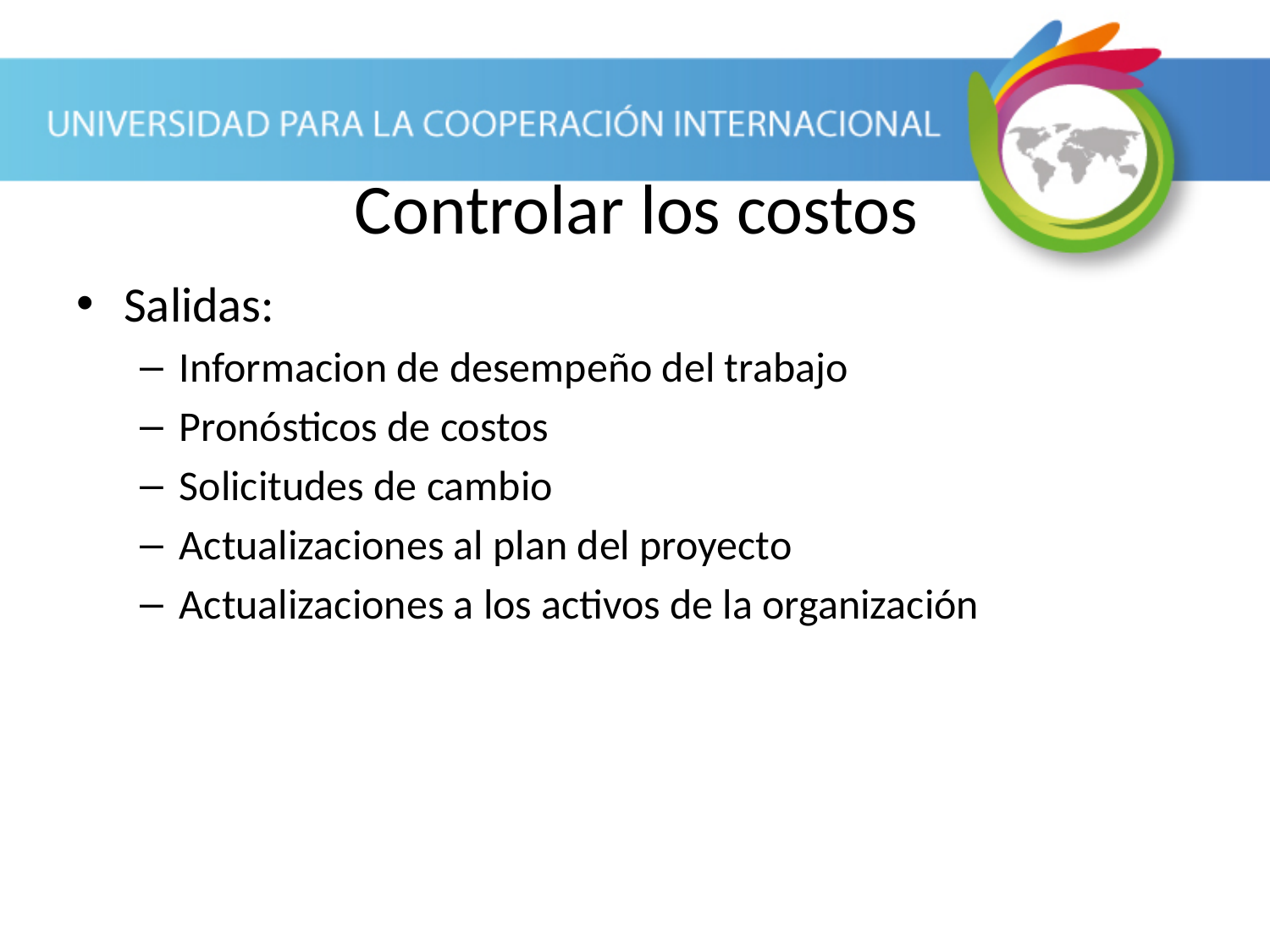

# Controlar los costos
Salidas:
Informacion de desempeño del trabajo
Pronósticos de costos
Solicitudes de cambio
Actualizaciones al plan del proyecto
Actualizaciones a los activos de la organización